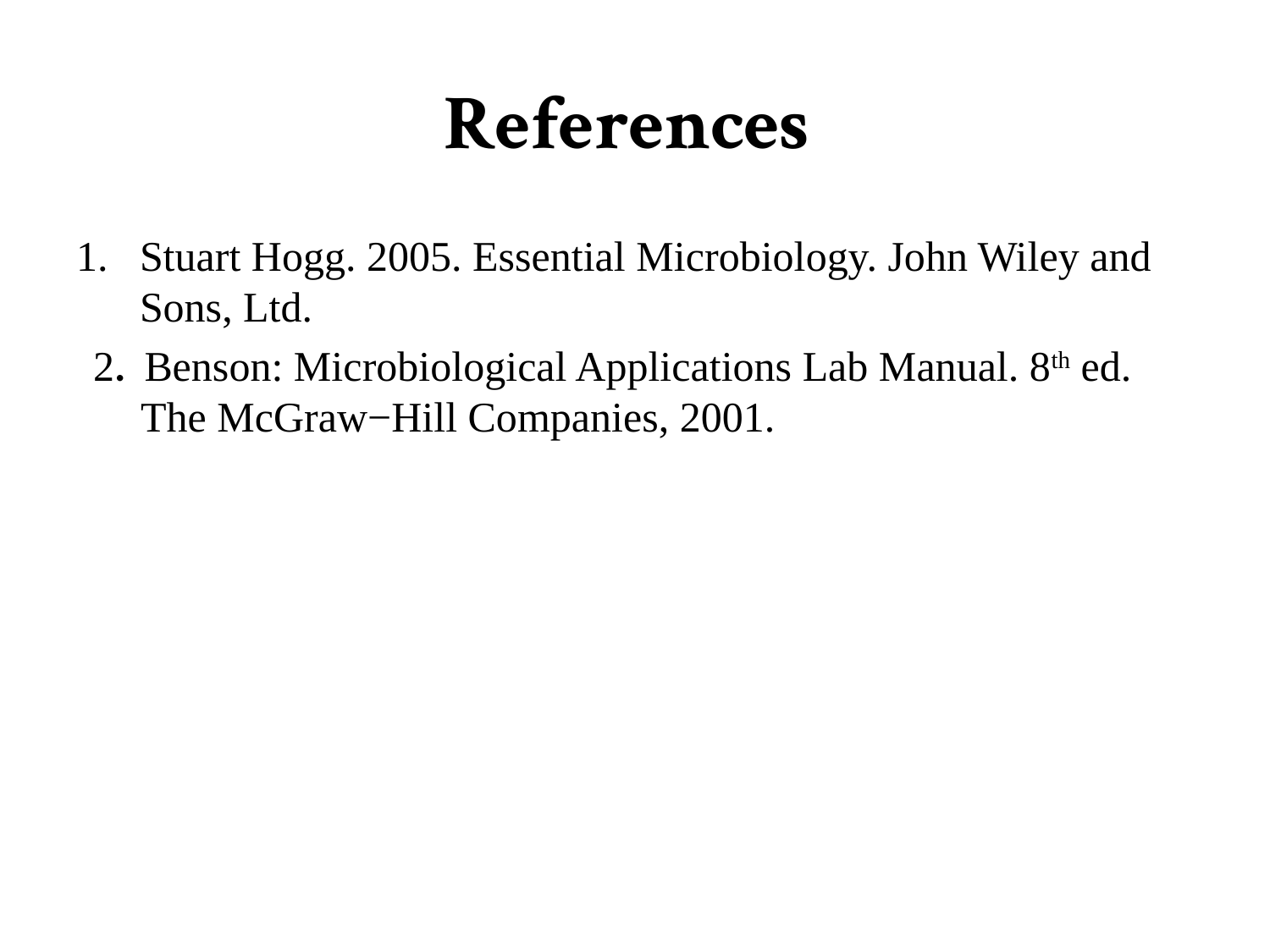

# References
Stuart Hogg. 2005. Essential Microbiology. John Wiley and Sons, Ltd.
2.  Benson: Microbiological Applications Lab Manual. 8th ed.      The McGraw−Hill Companies, 2001.